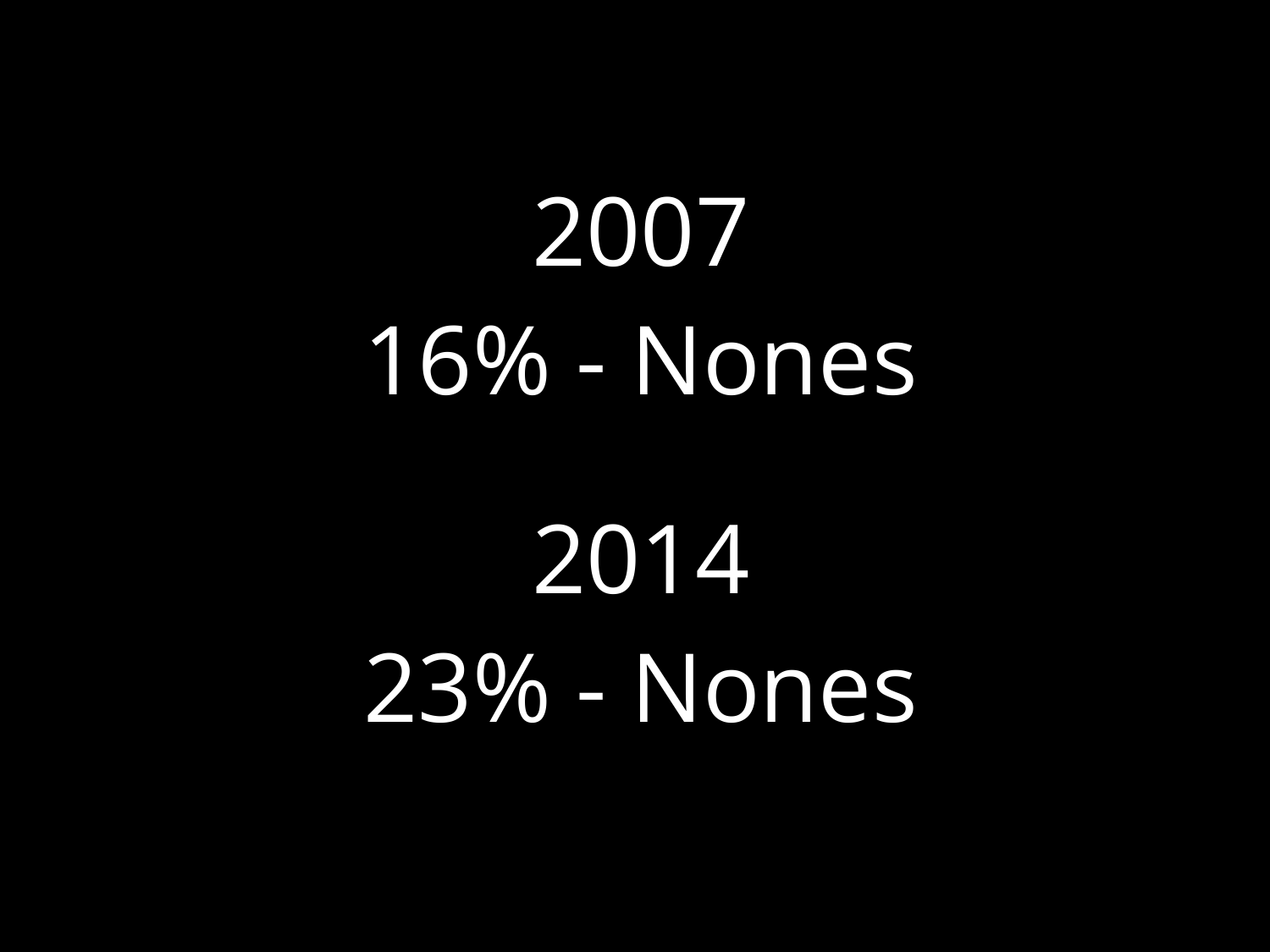

2007
16% - Nones
2014
23% - Nones